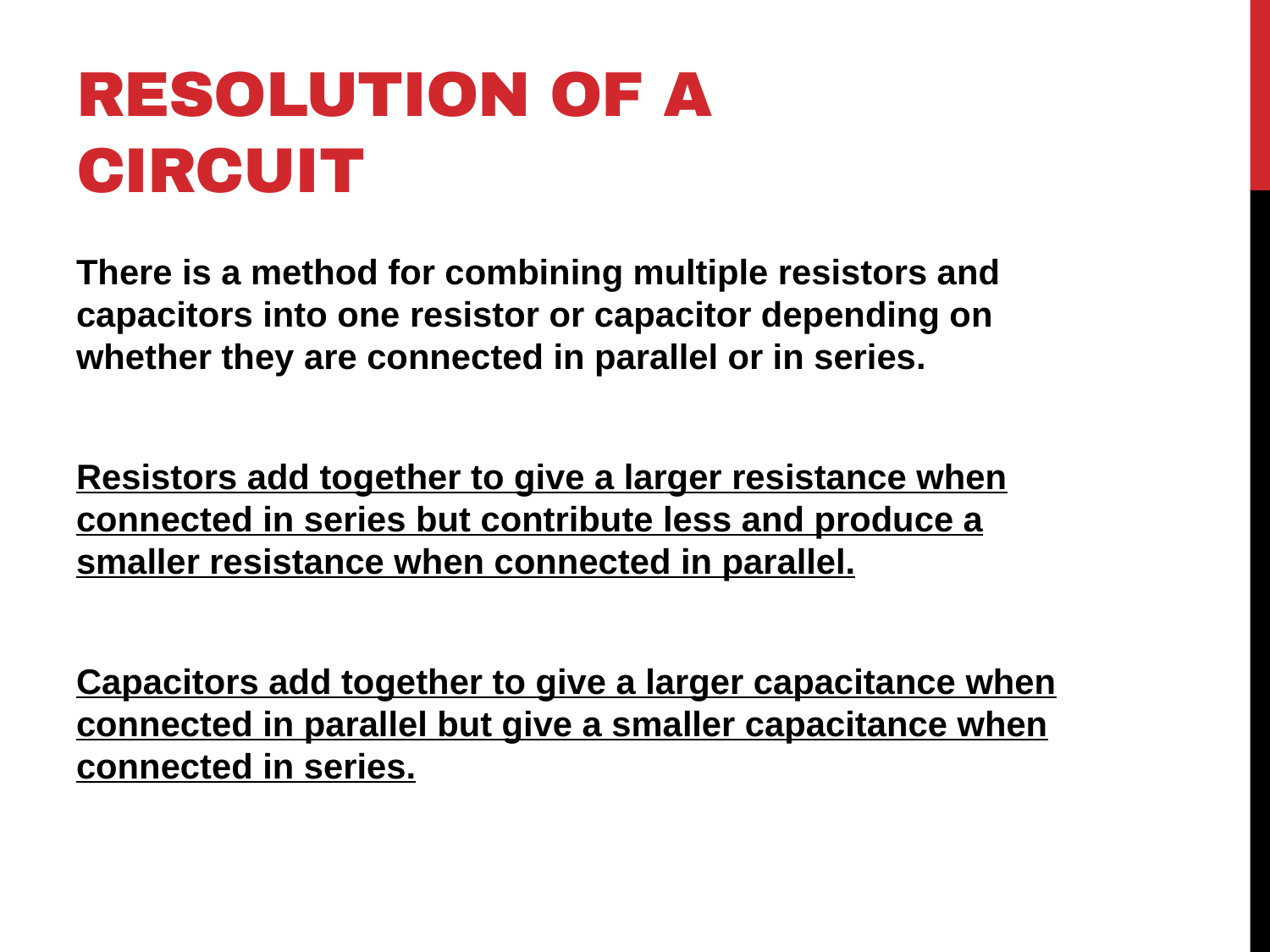

# Resolution of a circuit
There is a method for combining multiple resistors and capacitors into one resistor or capacitor depending on whether they are connected in parallel or in series.

Resistors add together to give a larger resistance when connected in series but contribute less and produce a smaller resistance when connected in parallel.

Capacitors add together to give a larger capacitance when connected in parallel but give a smaller capacitance when connected in series.